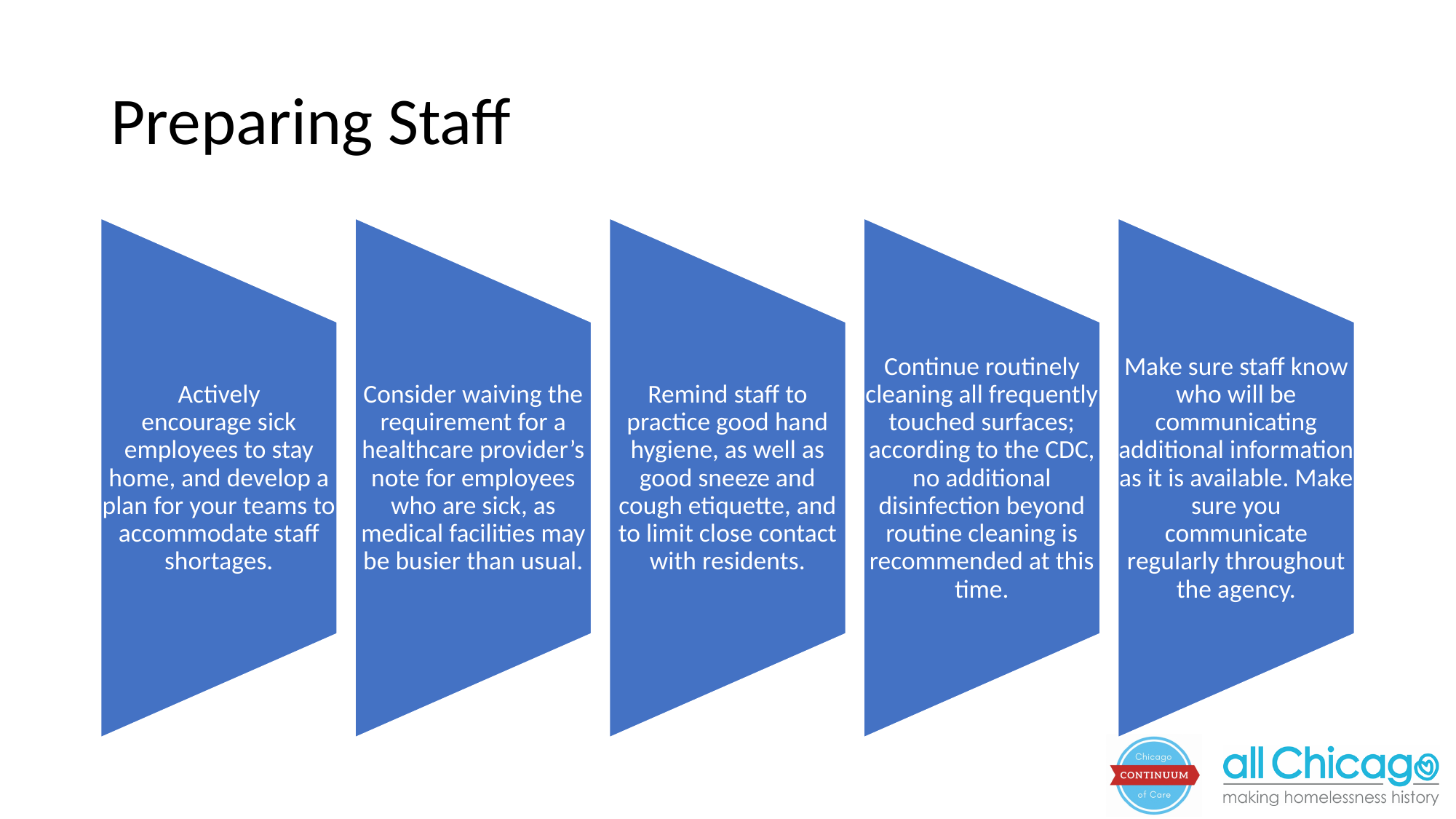

# Preparing Staff
Actively encourage sick employees to stay home, and develop a plan for your teams to accommodate staff shortages.
Consider waiving the requirement for a healthcare provider’s note for employees who are sick, as medical facilities may be busier than usual.
Remind staff to practice good hand hygiene, as well as good sneeze and cough etiquette, and to limit close contact with residents.
Continue routinely cleaning all frequently touched surfaces; according to the CDC, no additional disinfection beyond routine cleaning is recommended at this time.
Make sure staff know who will be communicating additional information as it is available. Make sure you communicate regularly throughout the agency.